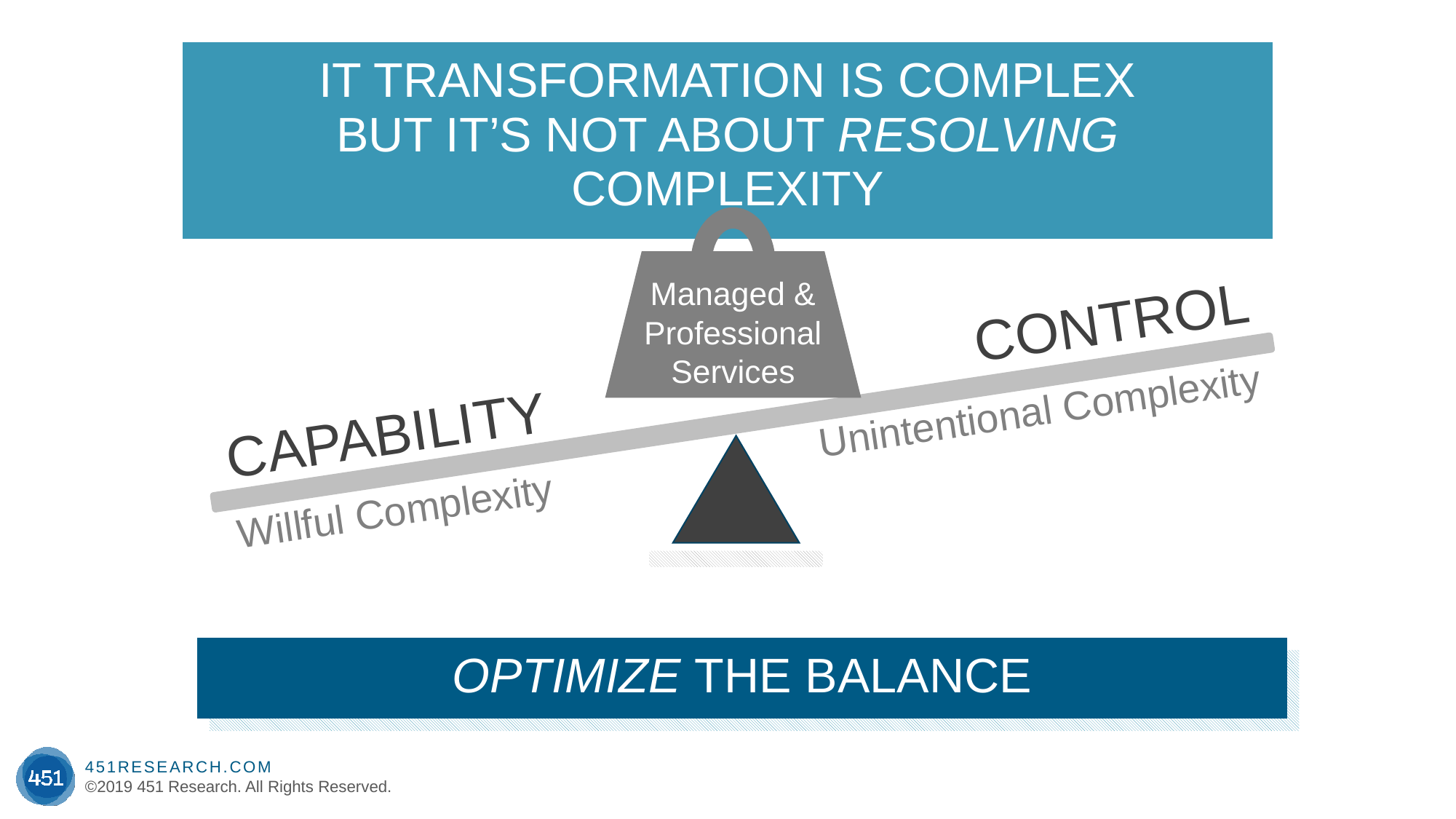

| IT TRANSFORMATION IS COMPLEX BUT IT’S NOT ABOUT RESOLVING COMPLEXITY |
| --- |

Managed & Professional Services
CONTROL

Unintentional Complexity
CAPABILITY

Willful Complexity

| OPTIMIZE THE BALANCE |
| --- |